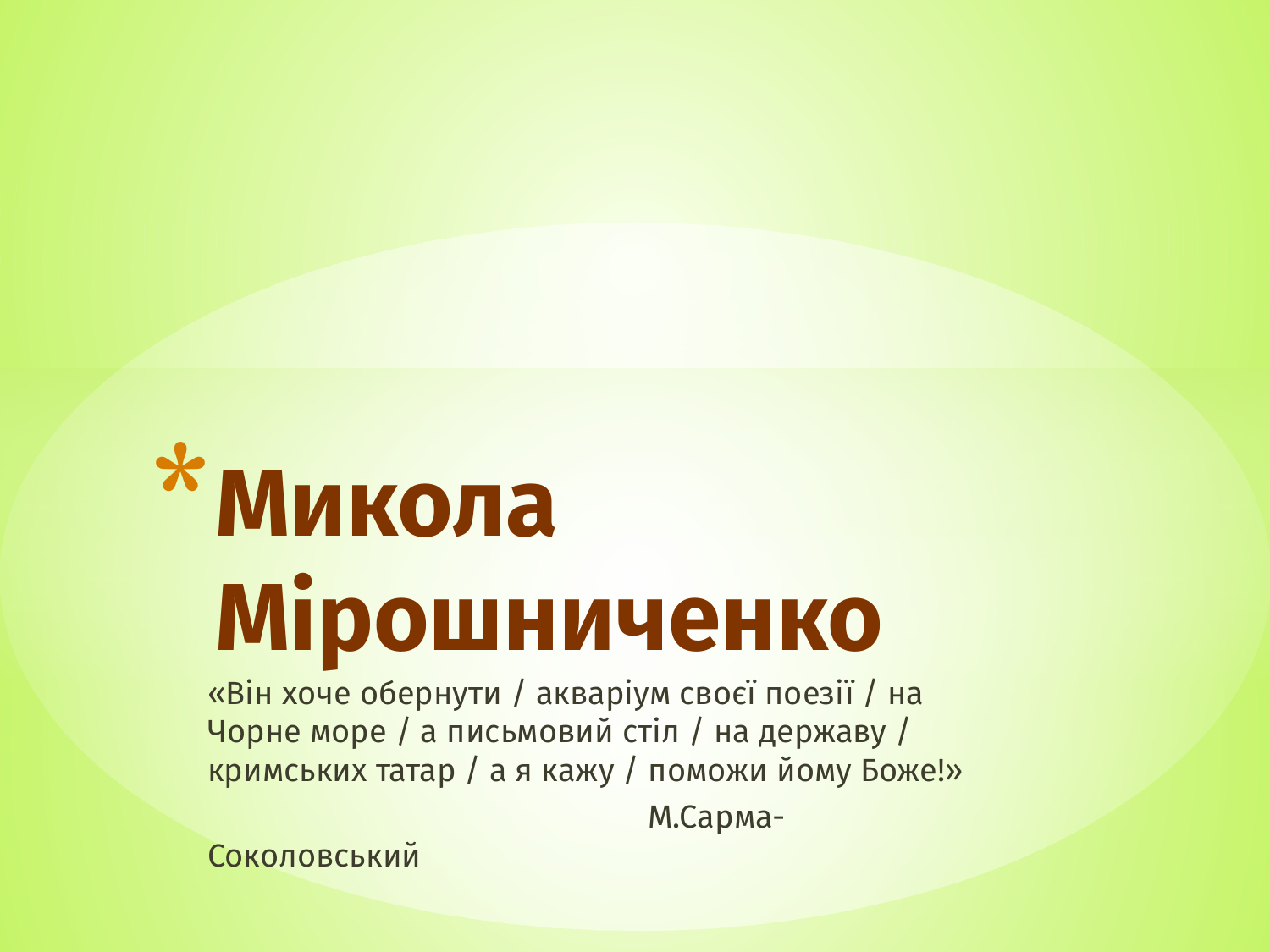

# Микола Мірошниченко
«Він хоче обернути / акваріум своєї поезії / на Чорне море / а письмовий стіл / на державу / кримських татар / а я кажу / поможи йому Боже!»
                                                    М.Сарма-Соколовський